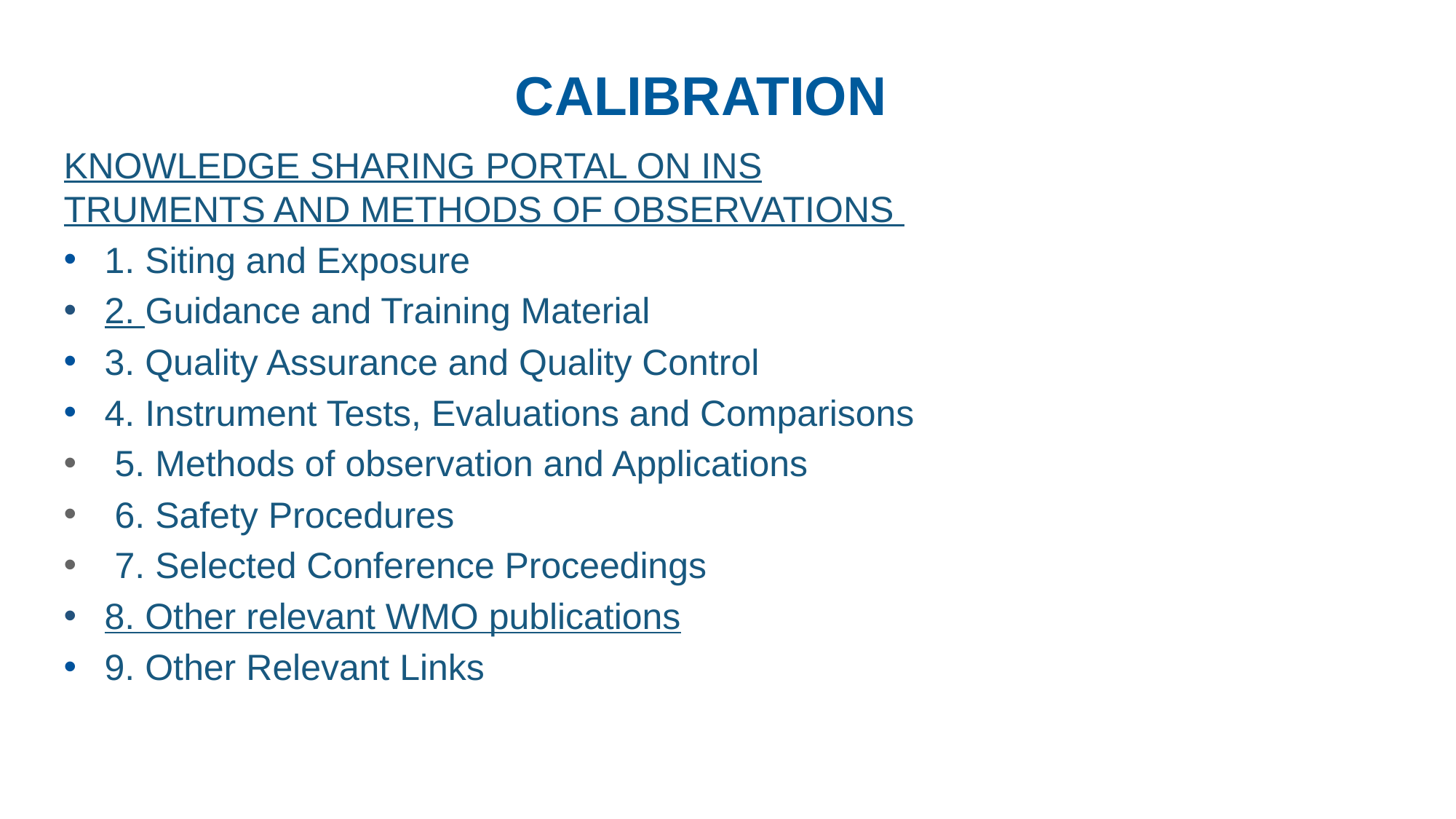

# CALIBRATION
KNOWLEDGE SHARING PORTAL ON INSTRUMENTS AND METHODS OF OBSERVATIONS
1. Siting and Exposure
2. Guidance and Training Material
3. Quality Assurance and Quality Control
4. Instrument Tests, Evaluations and Comparisons
 5. Methods of observation and Applications
 6. Safety Procedures
 7. Selected Conference Proceedings
8. Other relevant WMO publications
9. Other Relevant Links